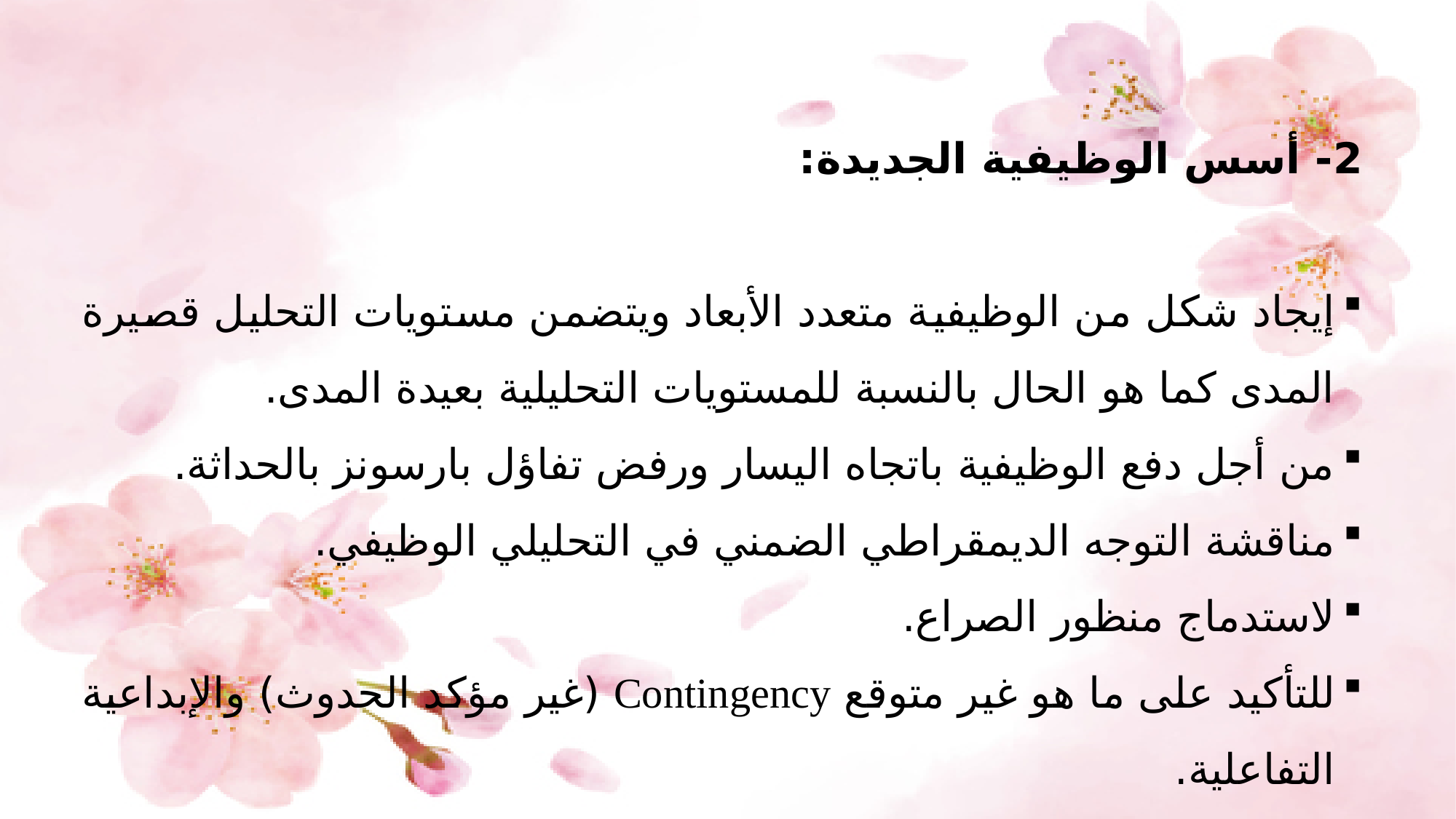

2- أسس الوظيفية الجديدة:

إيجاد شكل من الوظيفية متعدد الأبعاد ويتضمن مستويات التحليل قصيرة المدى كما هو الحال بالنسبة للمستويات التحليلية بعيدة المدى.
من أجل دفع الوظيفية باتجاه اليسار ورفض تفاؤل بارسونز بالحداثة.
مناقشة التوجه الديمقراطي الضمني في التحليلي الوظيفي.
لاستدماج منظور الصراع.
للتأكيد على ما هو غير متوقع Contingency (غير مؤكد الحدوث) والإبداعية التفاعلية.